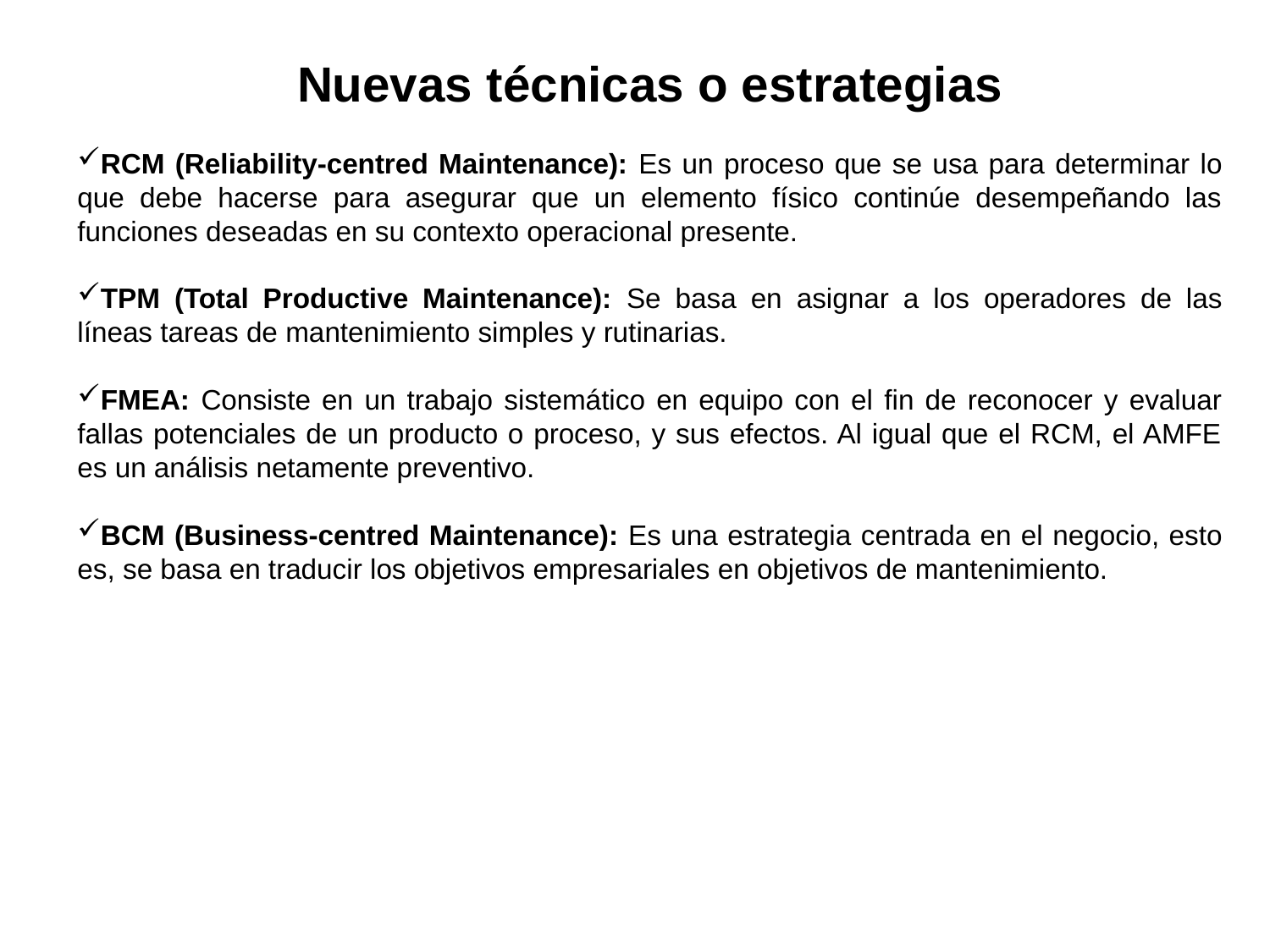

Nuevas técnicas o estrategias

RCM (Reliability-centred Maintenance): Es un proceso que se usa para determinar lo que debe hacerse para asegurar que un elemento físico continúe desempeñando las funciones deseadas en su contexto operacional presente.

TPM (Total Productive Maintenance): Se basa en asignar a los operadores de las líneas tareas de mantenimiento simples y rutinarias.

FMEA: Consiste en un trabajo sistemático en equipo con el fin de reconocer y evaluar fallas potenciales de un producto o proceso, y sus efectos. Al igual que el RCM, el AMFE es un análisis netamente preventivo.

BCM (Business-centred Maintenance): Es una estrategia centrada en el negocio, esto es, se basa en traducir los objetivos empresariales en objetivos de mantenimiento.